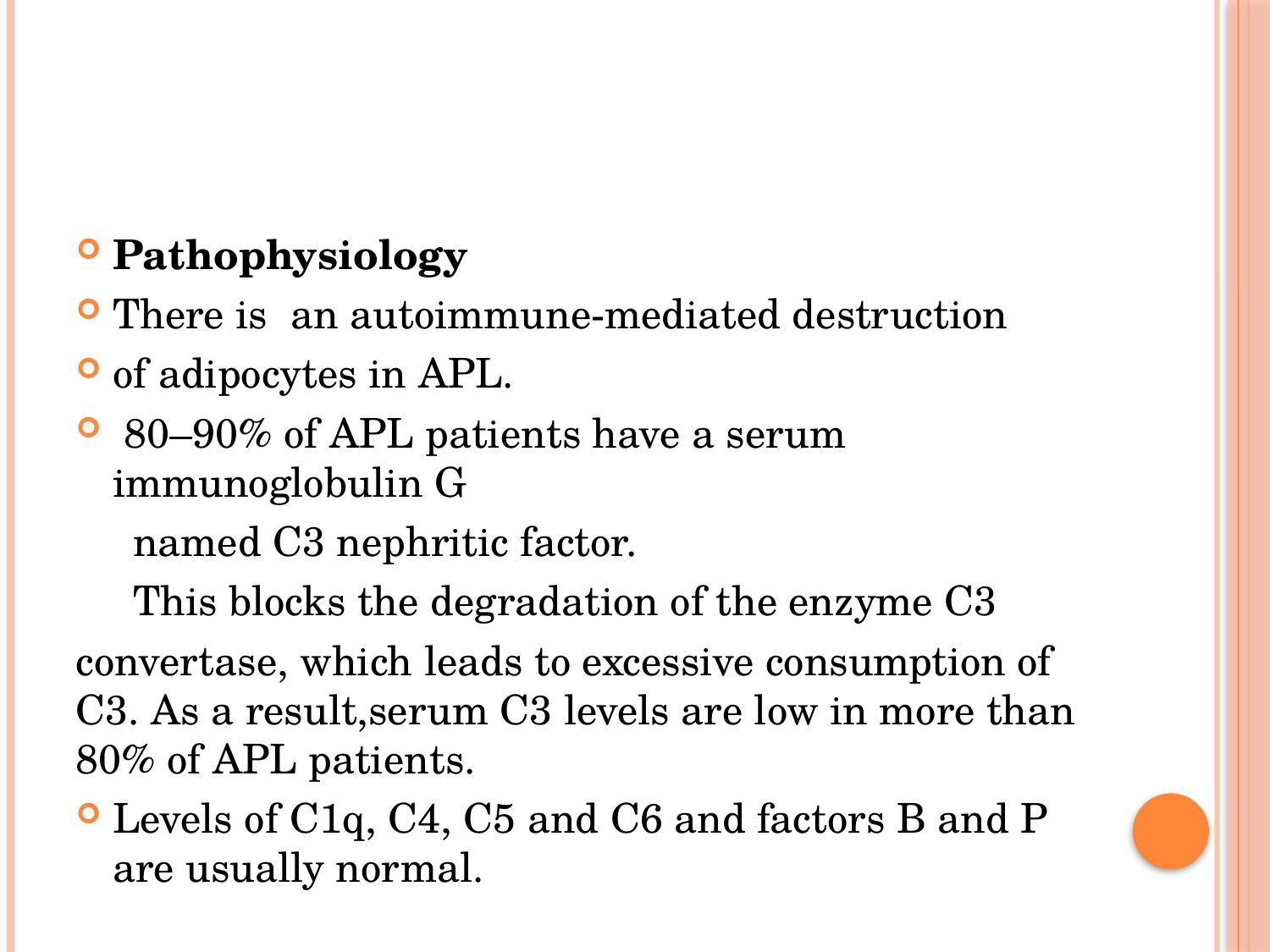

#
Pathophysiology
There is  an autoimmune‐mediated destruction
of adipocytes in APL.
 80–90% of APL patients have a serum immunoglobulin G
     named C3 nephritic factor.
     This blocks the degradation of the enzyme C3
convertase, which leads to excessive consumption of C3. As a result,serum C3 levels are low in more than 80% of APL patients.
Levels of C1q, C4, C5 and C6 and factors B and P are usually normal.